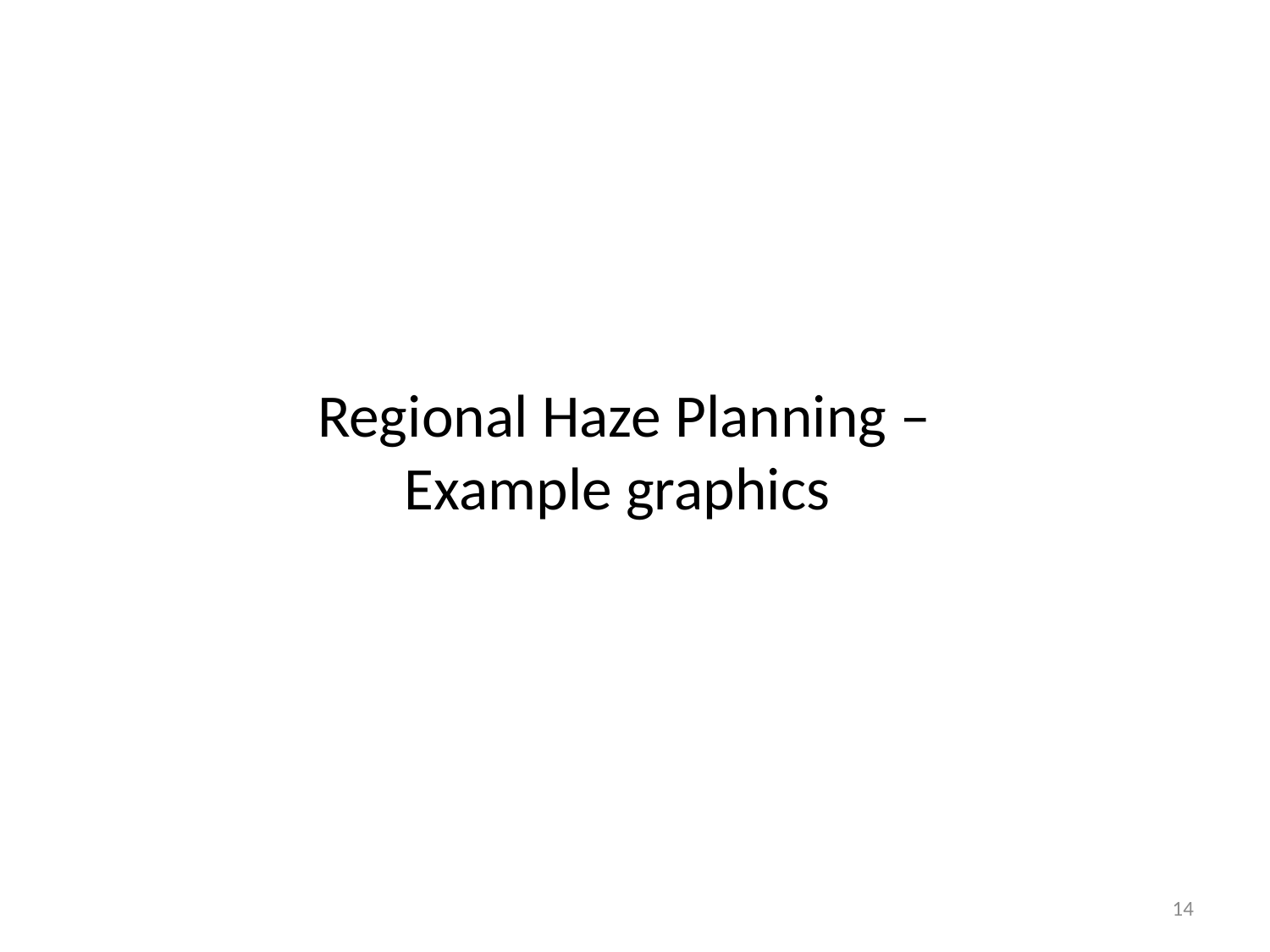

# Regional Haze Planning – Example graphics
14